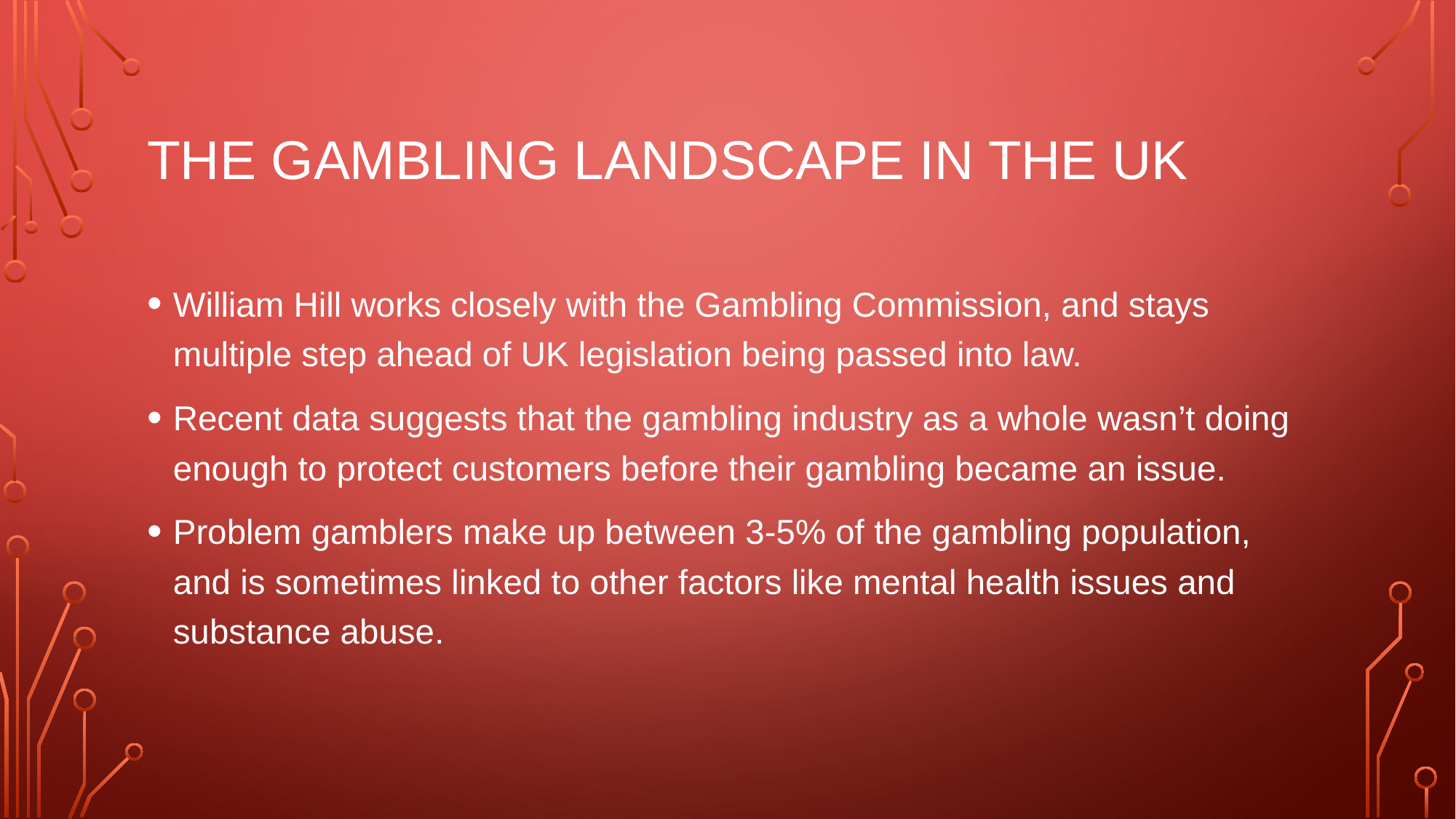

# The gambling landscape in the uk
William Hill works closely with the Gambling Commission, and stays multiple step ahead of UK legislation being passed into law.
Recent data suggests that the gambling industry as a whole wasn’t doing enough to protect customers before their gambling became an issue.
Problem gamblers make up between 3-5% of the gambling population, and is sometimes linked to other factors like mental health issues and substance abuse.